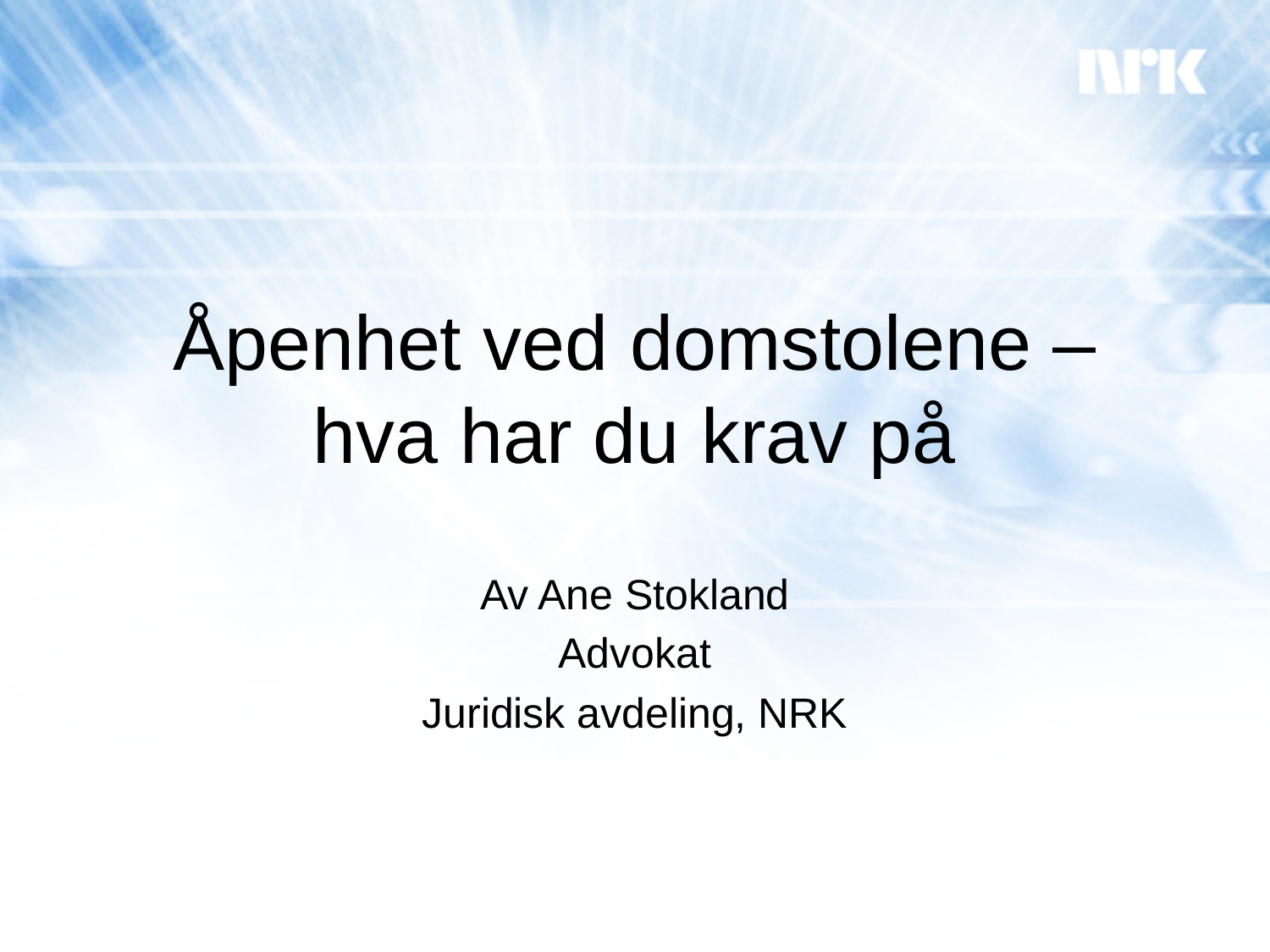

# Åpenhet ved domstolene – hva har du krav på
Av Ane Stokland
Advokat
Juridisk avdeling, NRK